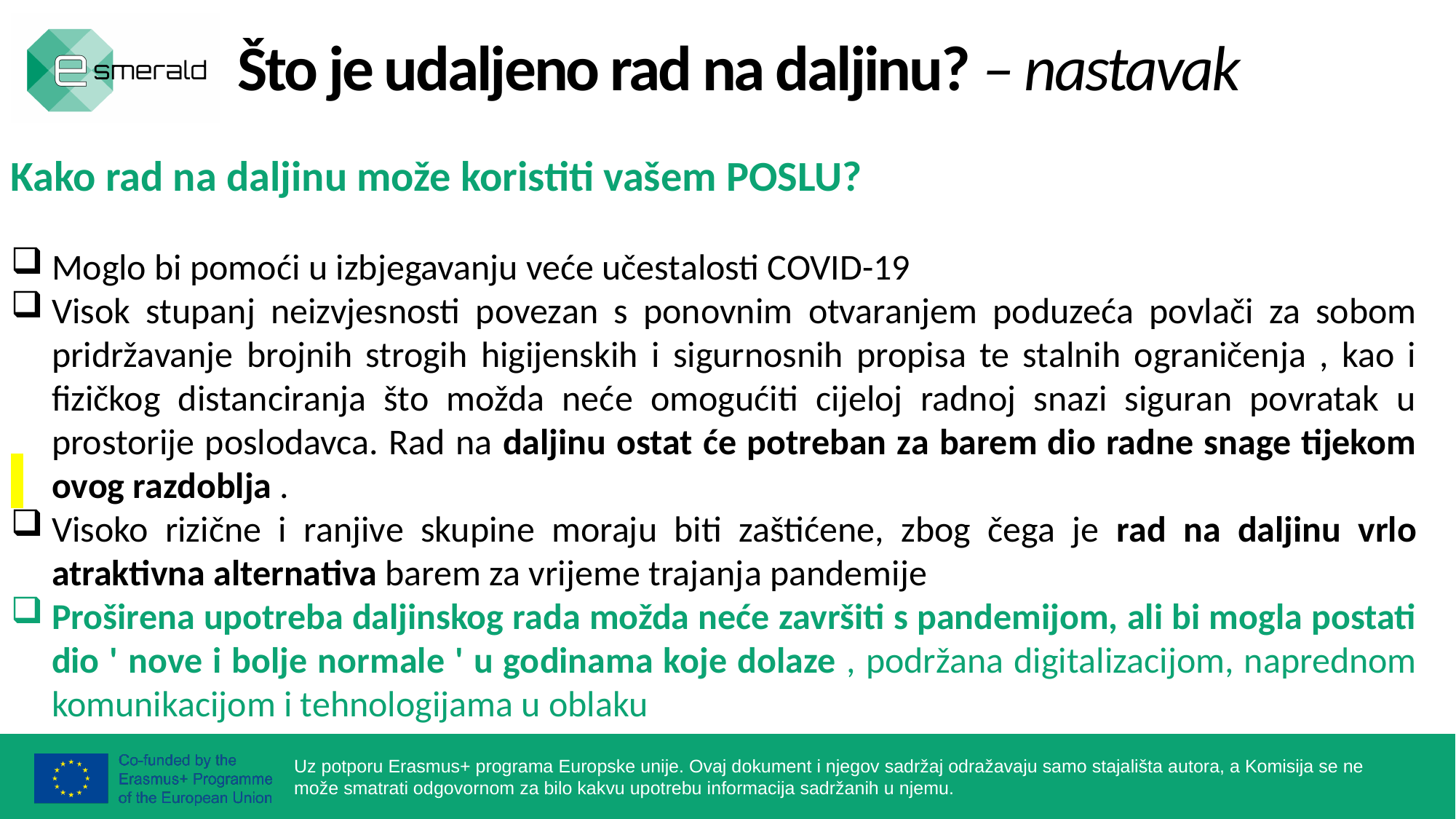

Što je udaljeno rad na daljinu? – nastavak
Kako rad na daljinu može koristiti vašem POSLU?

Moglo bi pomoći u izbjegavanju veće učestalosti COVID-19
Visok stupanj neizvjesnosti povezan s ponovnim otvaranjem poduzeća povlači za sobom pridržavanje brojnih strogih higijenskih i sigurnosnih propisa te stalnih ograničenja , kao i fizičkog distanciranja što možda neće omogućiti cijeloj radnoj snazi siguran povratak u prostorije poslodavca. Rad na daljinu ostat će potreban za barem dio radne snage tijekom ovog razdoblja .
Visoko rizične i ranjive skupine moraju biti zaštićene, zbog čega je rad na daljinu vrlo atraktivna alternativa barem za vrijeme trajanja pandemije
Proširena upotreba daljinskog rada možda neće završiti s pandemijom, ali bi mogla postati dio ' nove i bolje normale ' u godinama koje dolaze , podržana digitalizacijom, naprednom komunikacijom i tehnologijama u oblaku